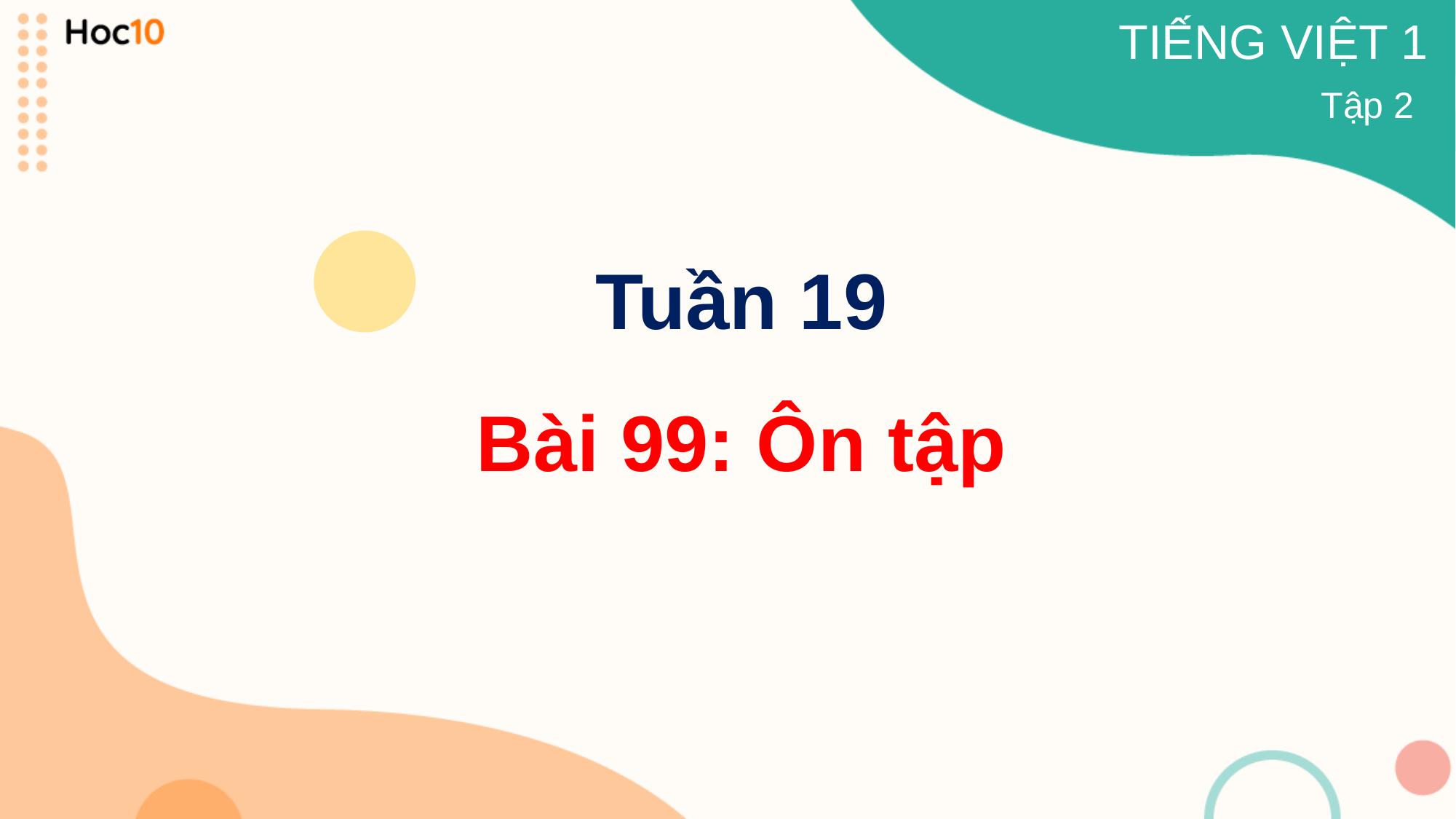

TIẾNG VIỆT 1
Tập 2
Tuần 19
Bài 99: Ôn tập